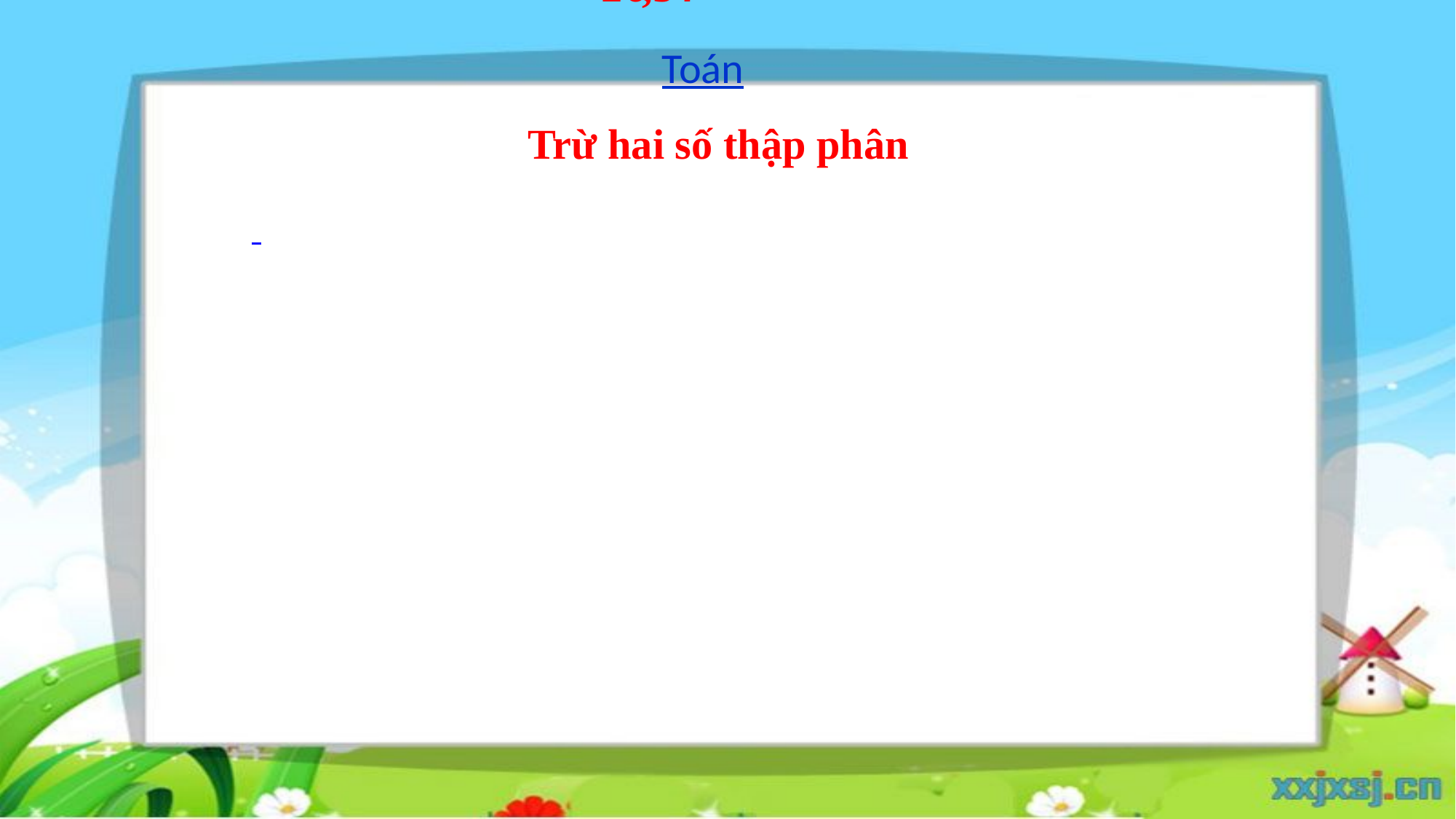

2
6
,
5
4
Toán
Trừ hai số thập phân

Chú ý: Nếu số chữ số ở phần thập phân của số bị trừ ít hơn số chữ số ở phần thập phân của số trừ, thì ta có thể viết thêm chữ số 0 vào bên phải phần thập phân của số bị trừ, rồi trừ như trừ các số tự nhiên.
Ta coi số: 45,8 = 45,8

-
19,26
45,80
0